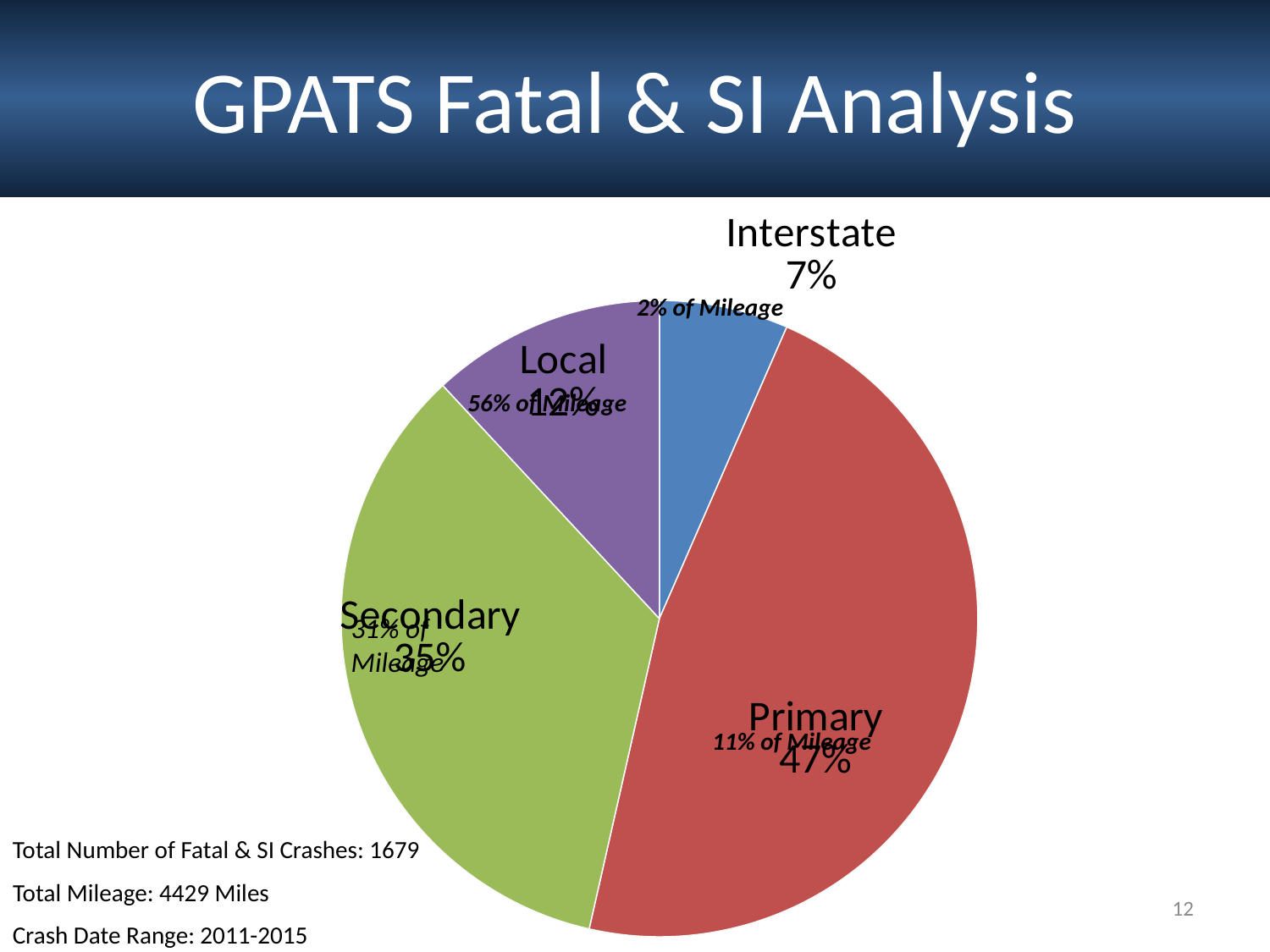

GPATS Fatal & SI Analysis

### Chart

| Category | Route Category |
|---|---|
| Interstate | 110.0 |
| Primary | 789.0 |
| Secondary | 580.0 |
| Local | 200.0 |
2% of Mileage
56% of Mileage
31% of Mileage
11% of Mileage
Total Number of Fatal & SI Crashes: 1679
Total Mileage: 4429 Miles
12
Crash Date Range: 2011-2015